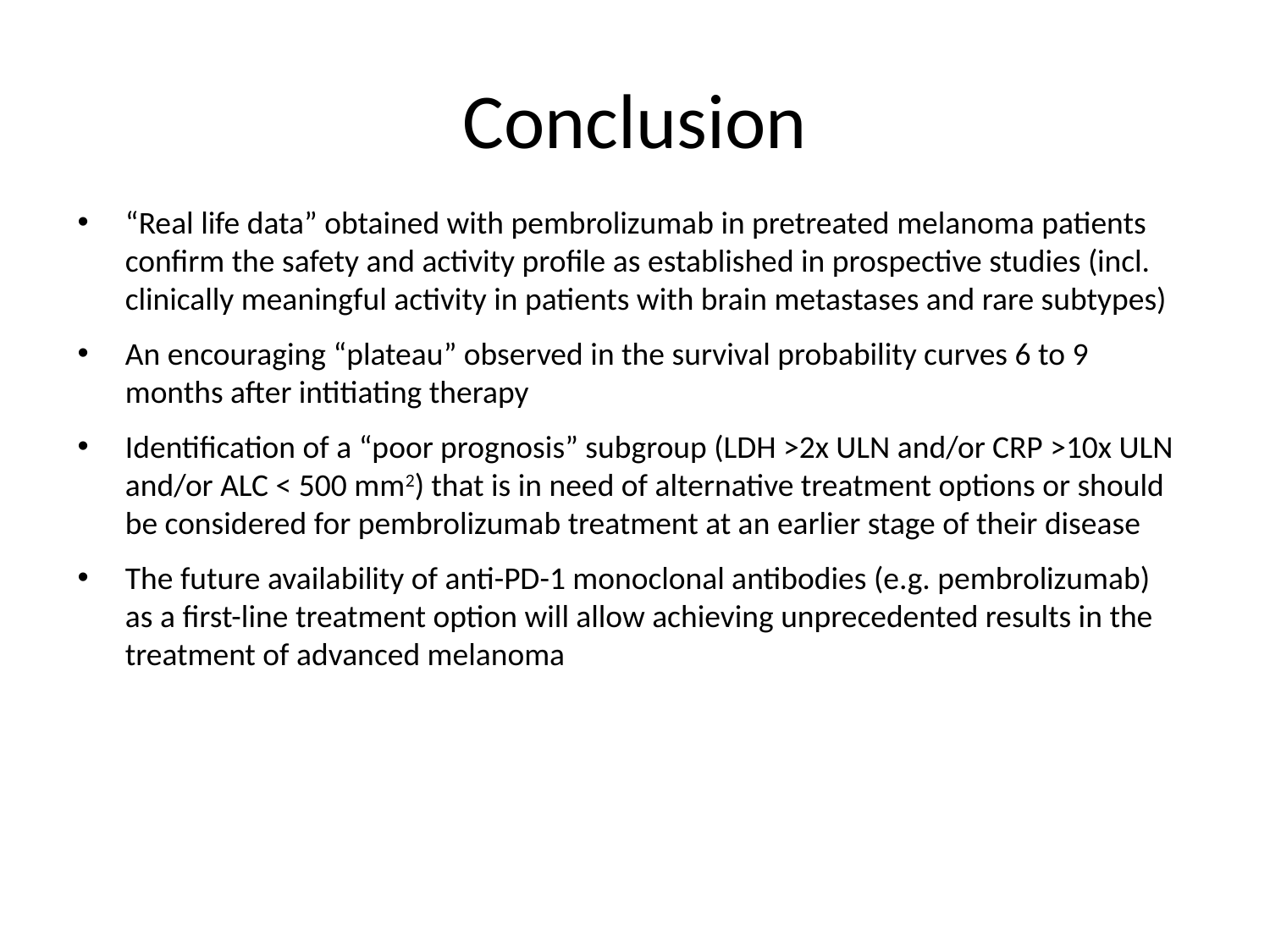

# Conclusion
“Real life data” obtained with pembrolizumab in pretreated melanoma patients confirm the safety and activity profile as established in prospective studies (incl. clinically meaningful activity in patients with brain metastases and rare subtypes)
An encouraging “plateau” observed in the survival probability curves 6 to 9 months after intitiating therapy
Identification of a “poor prognosis” subgroup (LDH >2x ULN and/or CRP >10x ULN and/or ALC < 500 mm2) that is in need of alternative treatment options or should be considered for pembrolizumab treatment at an earlier stage of their disease
The future availability of anti-PD-1 monoclonal antibodies (e.g. pembrolizumab) as a first-line treatment option will allow achieving unprecedented results in the treatment of advanced melanoma